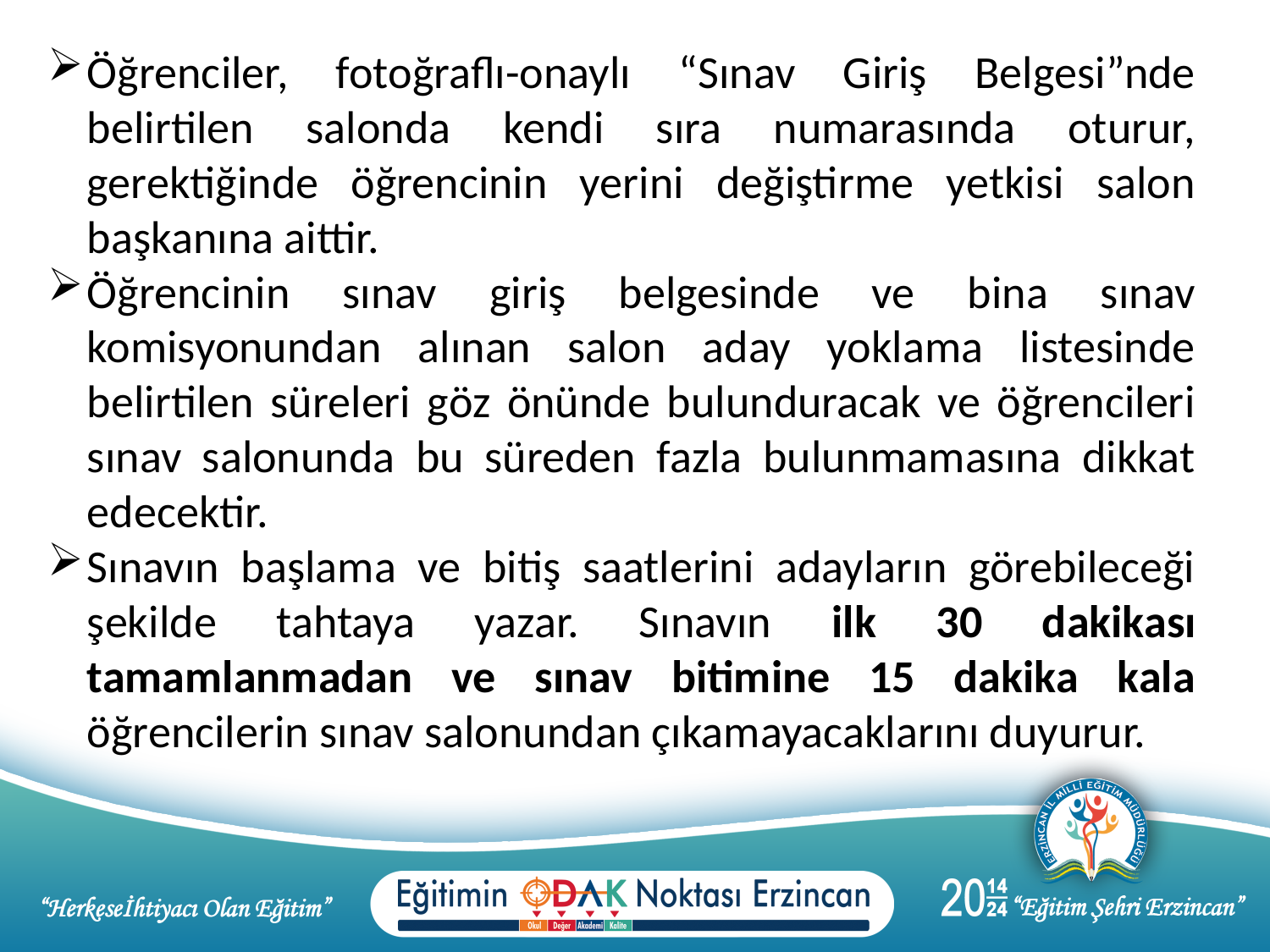

Öğrenciler, fotoğraflı-onaylı “Sınav Giriş Belgesi”nde belirtilen salonda kendi sıra numarasında oturur, gerektiğinde öğrencinin yerini değiştirme yetkisi salon başkanına aittir.
Öğrencinin sınav giriş belgesinde ve bina sınav komisyonundan alınan salon aday yoklama listesinde belirtilen süreleri göz önünde bulunduracak ve öğrencileri sınav salonunda bu süreden fazla bulunmamasına dikkat edecektir.
Sınavın başlama ve bitiş saatlerini adayların görebileceği şekilde tahtaya yazar. Sınavın ilk 30 dakikası tamamlanmadan ve sınav bitimine 15 dakika kala öğrencilerin sınav salonundan çıkamayacaklarını duyurur.